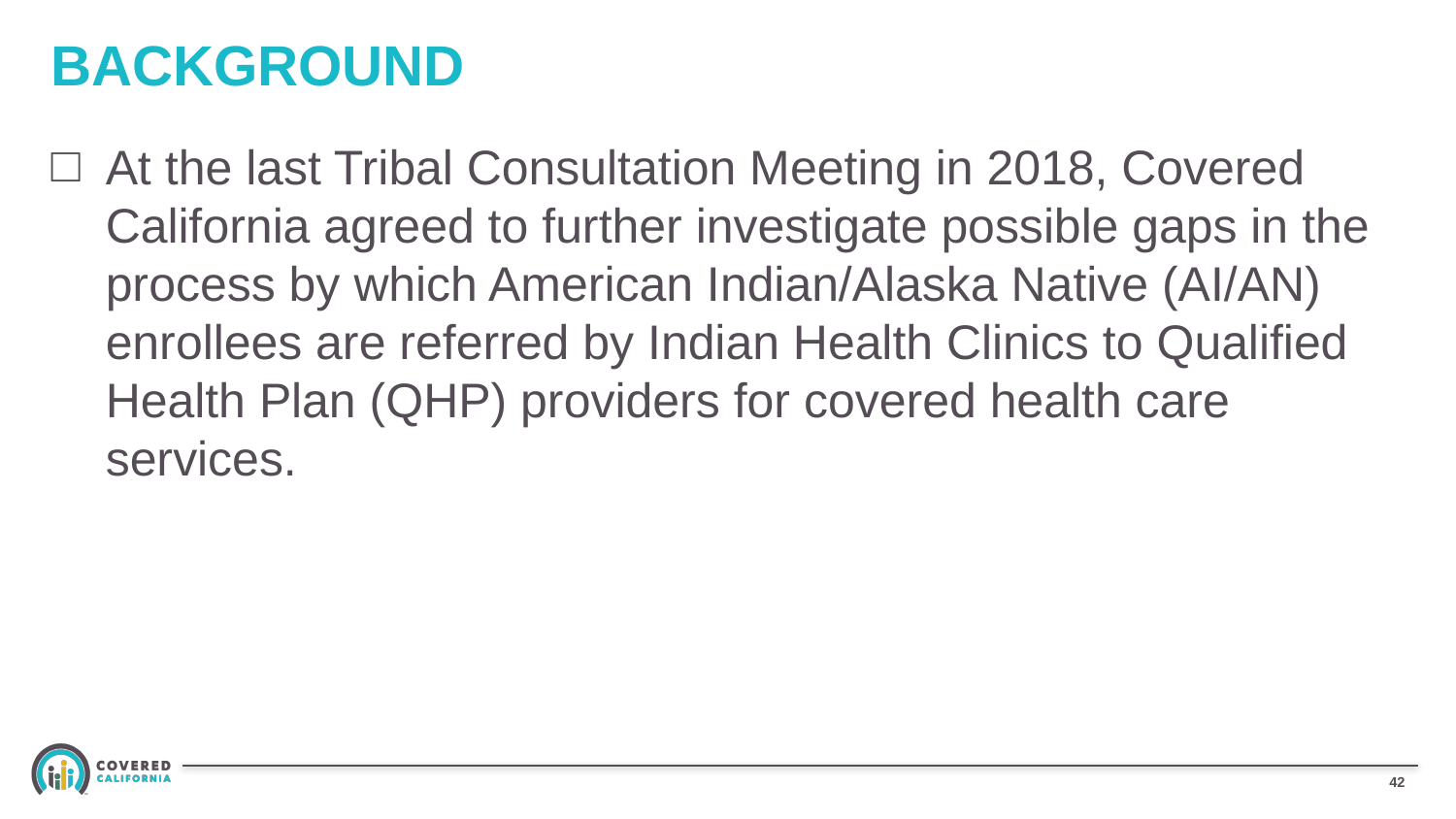

# BACKGROUND
At the last Tribal Consultation Meeting in 2018, Covered California agreed to further investigate possible gaps in the process by which American Indian/Alaska Native (AI/AN) enrollees are referred by Indian Health Clinics to Qualified Health Plan (QHP) providers for covered health care services.

42